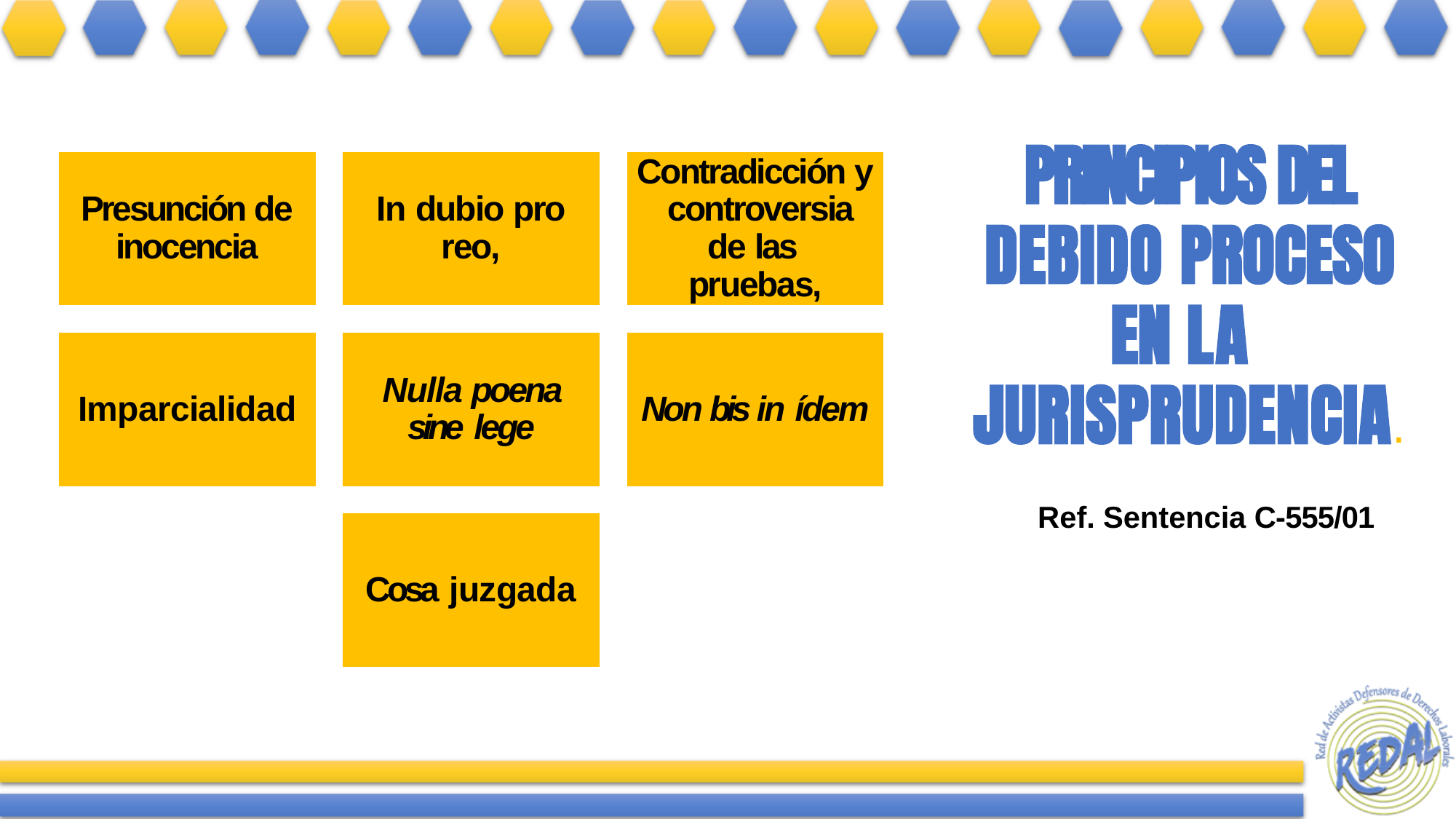

Presunción de inocencia
In dubio pro reo,
Contradicción y  controversia de las  pruebas,
Imparcialidad
Nulla poena sine lege
Non bis in ídem
Cosa juzgada
PRINCIPIOS DEL DEBIDO PROCESO EN LA  JURISPRUDENCIA.
Ref. Sentencia C-555/01